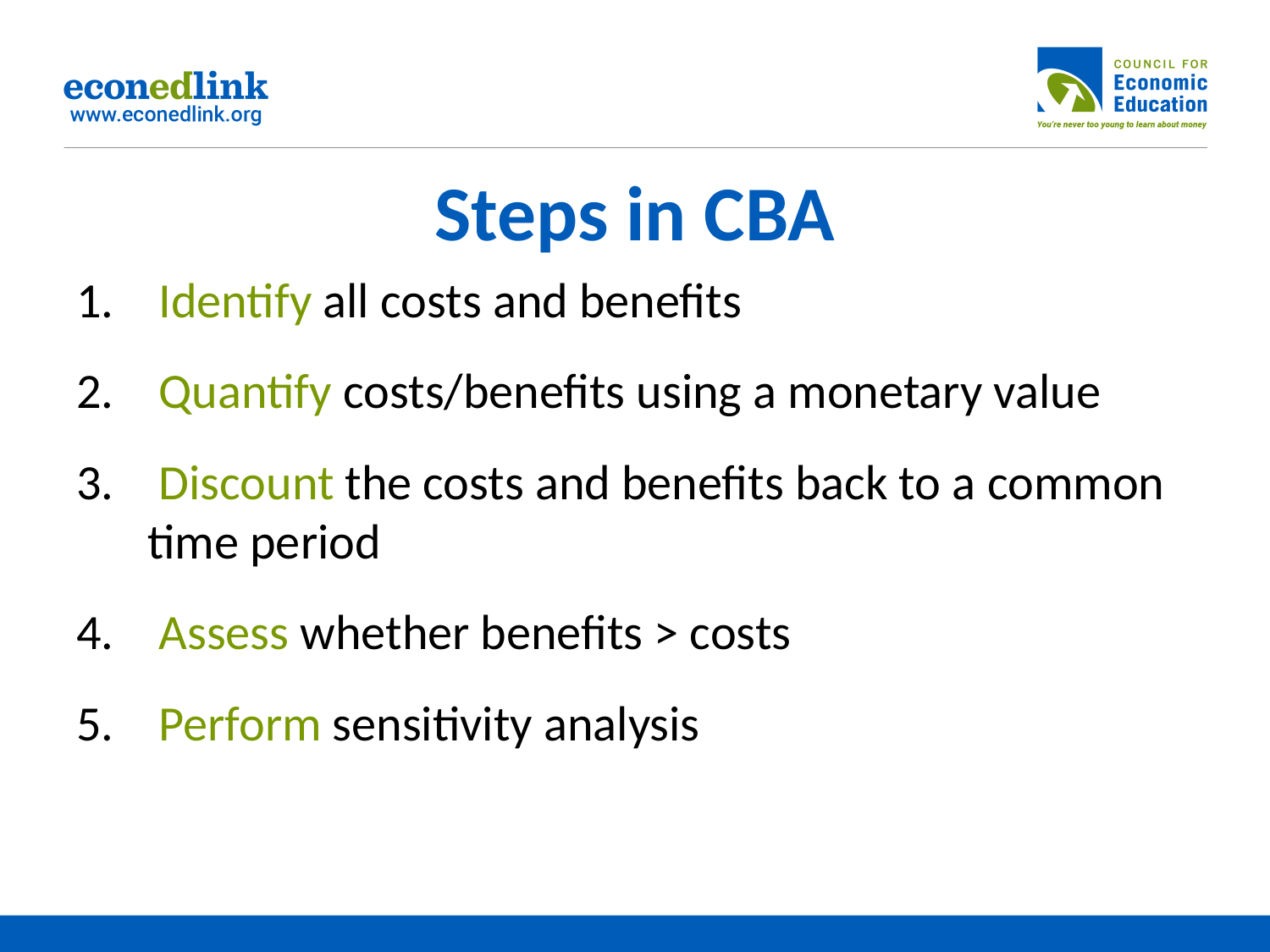

# Steps in CBA
 Identify all costs and benefits
 Quantify costs/benefits using a monetary value
 Discount the costs and benefits back to a common time period
 Assess whether benefits > costs
 Perform sensitivity analysis